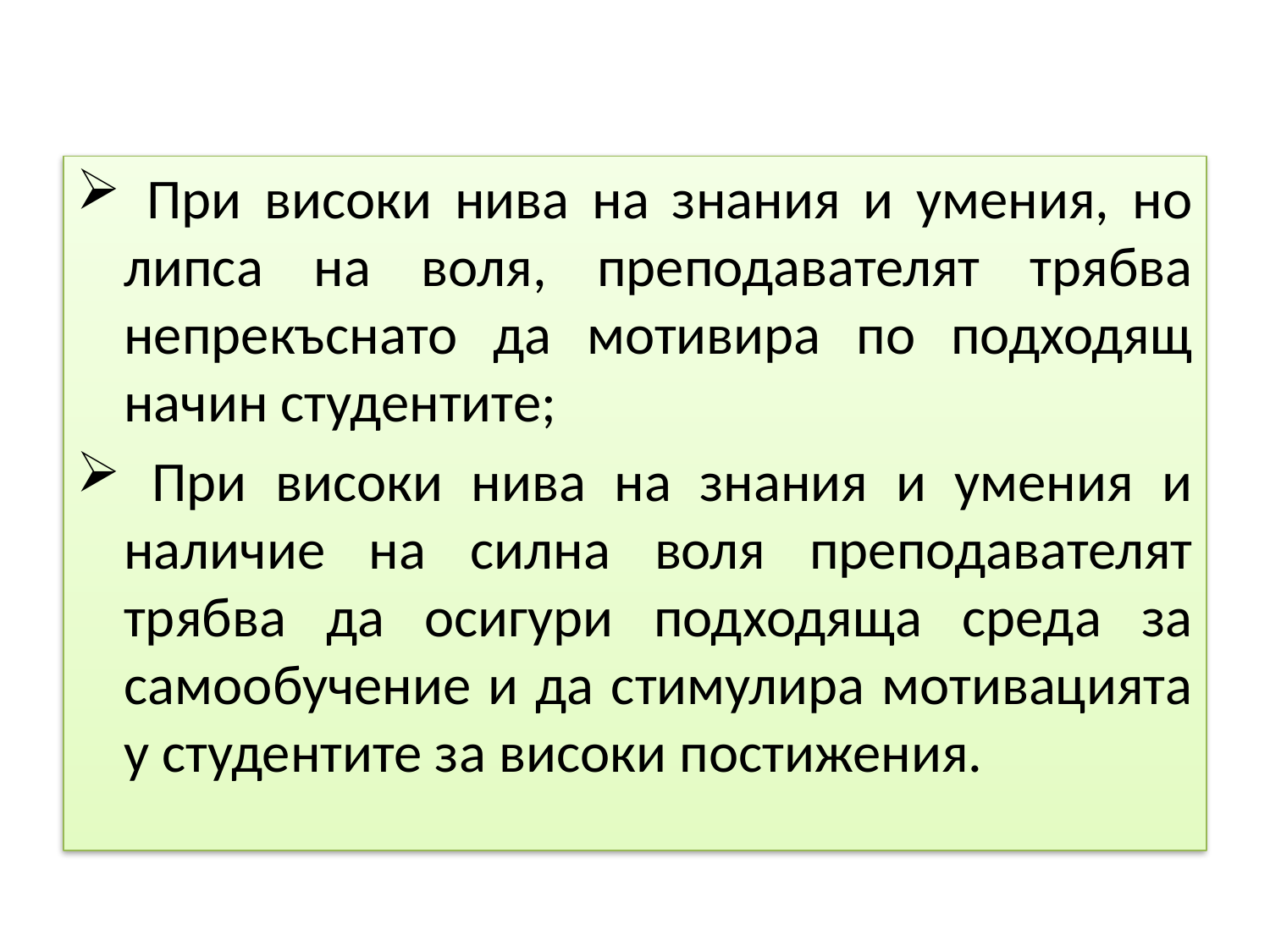

При високи нива на знания и умения, но липса на воля, преподавателят трябва непрекъснато да мотивира по подходящ начин студентите;
 При високи нива на знания и умения и наличие на силна воля преподавателят трябва да осигури подходяща среда за самообучение и да стимулира мотивацията у студентите за високи постижения.